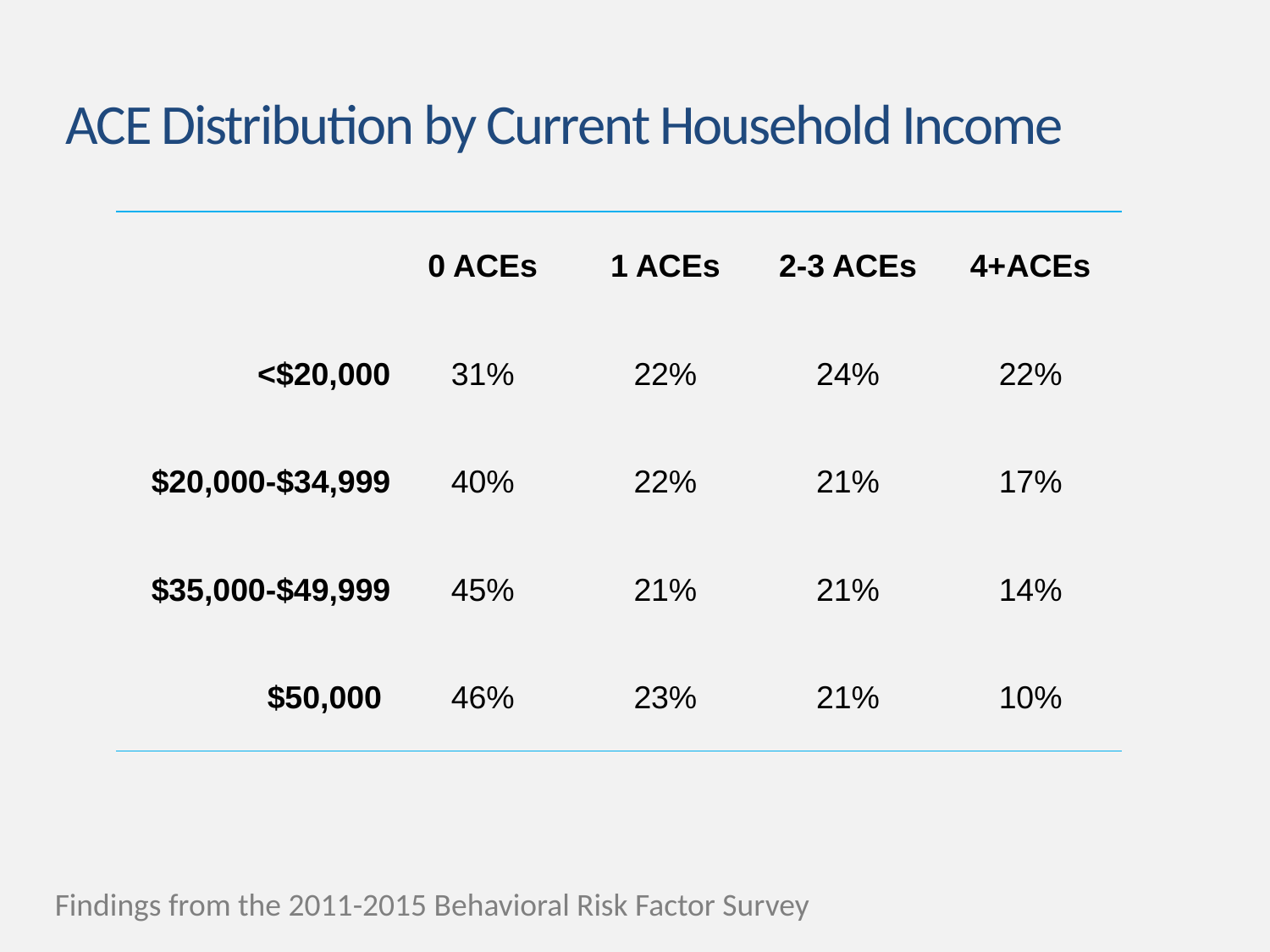

# ACE Distribution by Current Household Income
|  | 0 ACEs | 1 ACEs | 2-3 ACEs | 4+ACEs |
| --- | --- | --- | --- | --- |
| <$20,000 | 31% | 22% | 24% | 22% |
| $20,000-$34,999 | 40% | 22% | 21% | 17% |
| $35,000-$49,999 | 45% | 21% | 21% | 14% |
| $50,000 | 46% | 23% | 21% | 10% |
Findings from the 2011-2015 Behavioral Risk Factor Survey